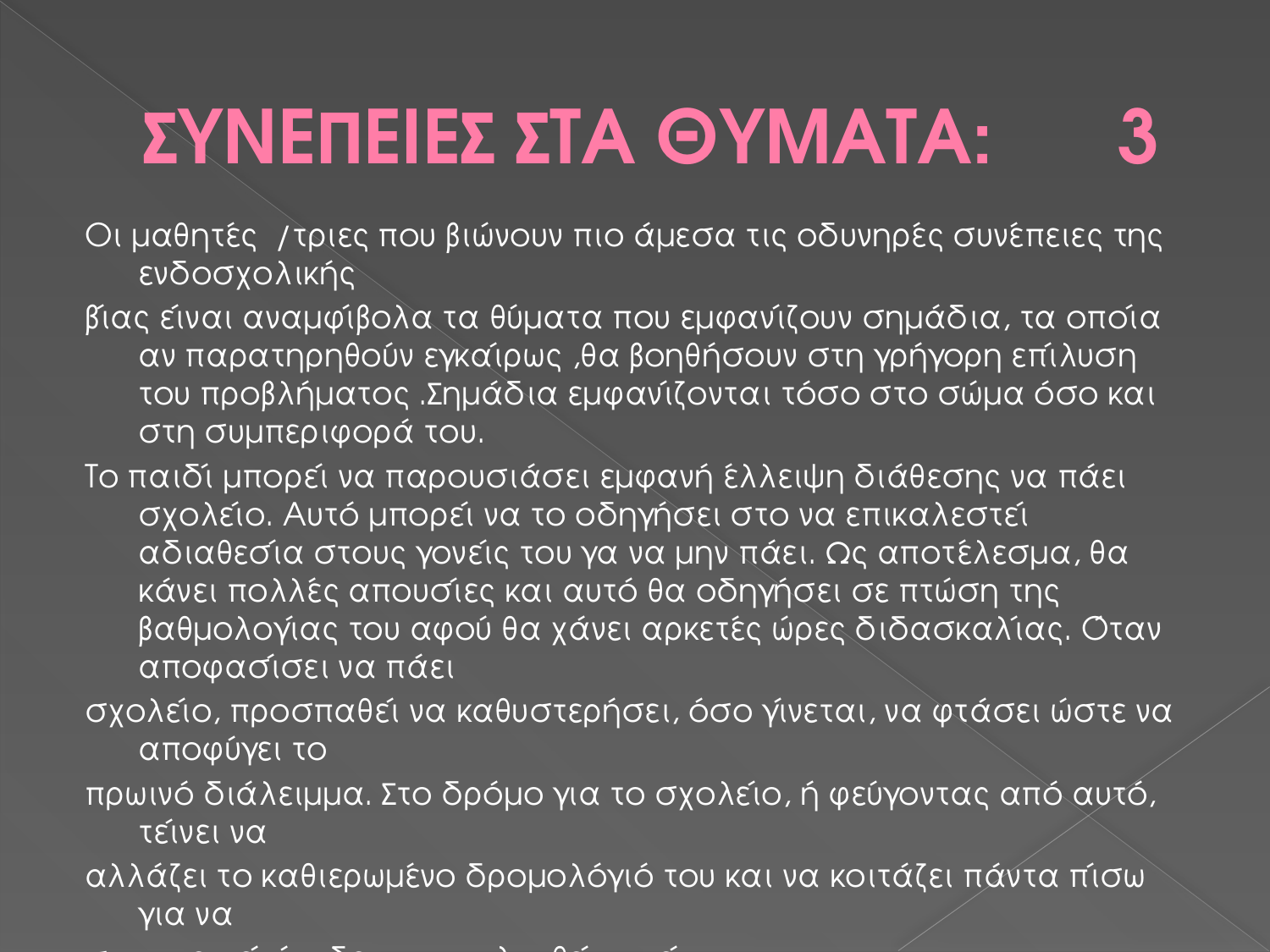

# ΣΥΝΕΠΕΙΕΣ ΣΤΑ ΘΥΜΑΤΑ:      3
Οι μαθητές  /τριες που βιώνουν πιο άμεσα τις οδυνηρές συνέπειες της ενδοσχολικής
βίας είναι αναμφίβολα τα θύματα που εμφανίζουν σημάδια, τα οποία αν παρατηρηθούν εγκαίρως ,θα βοηθήσουν στη γρήγορη επίλυση του προβλήματος .Σημάδια εμφανίζονται τόσο στο σώμα όσο και στη συμπεριφορά του.
Το παιδί μπορεί να παρουσιάσει εμφανή έλλειψη διάθεσης να πάει σχολείο. Αυτό μπορεί να το οδηγήσει στο να επικαλεστεί αδιαθεσία στους γονείς του γα να μην πάει. Ως αποτέλεσμα, θα κάνει πολλές απουσίες και αυτό θα οδηγήσει σε πτώση της βαθμολογίας του αφού θα χάνει αρκετές ώρες διδασκαλίας. Όταν αποφασίσει να πάει
σχολείο, προσπαθεί να καθυστερήσει, όσο γίνεται, να φτάσει ώστε να αποφύγει το
πρωινό διάλειμμα. Στο δρόμο για το σχολείο, ή φεύγοντας από αυτό, τείνει να
αλλάζει το καθιερωμένο δρομολόγιό του και να κοιτάζει πάντα πίσω για να
σιγουρευτεί ότι δεν το ακολουθεί κανείς.